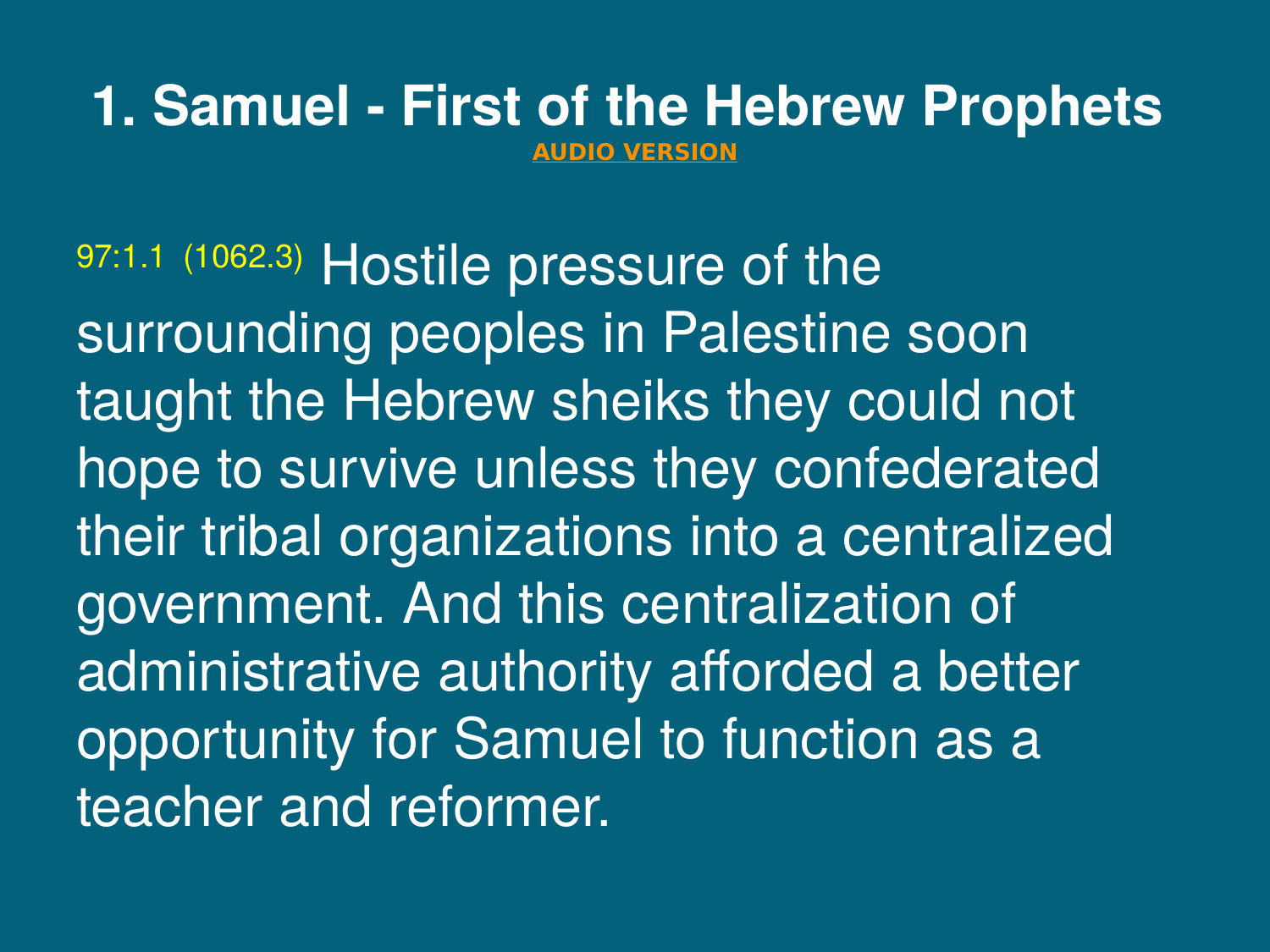

# 1. Samuel - First of the Hebrew Prophets  AUDIO VERSION
97:1.1 (1062.3) Hostile pressure of the surrounding peoples in Palestine soon taught the Hebrew sheiks they could not hope to survive unless they confederated their tribal organizations into a centralized government. And this centralization of administrative authority afforded a better opportunity for Samuel to function as a teacher and reformer.